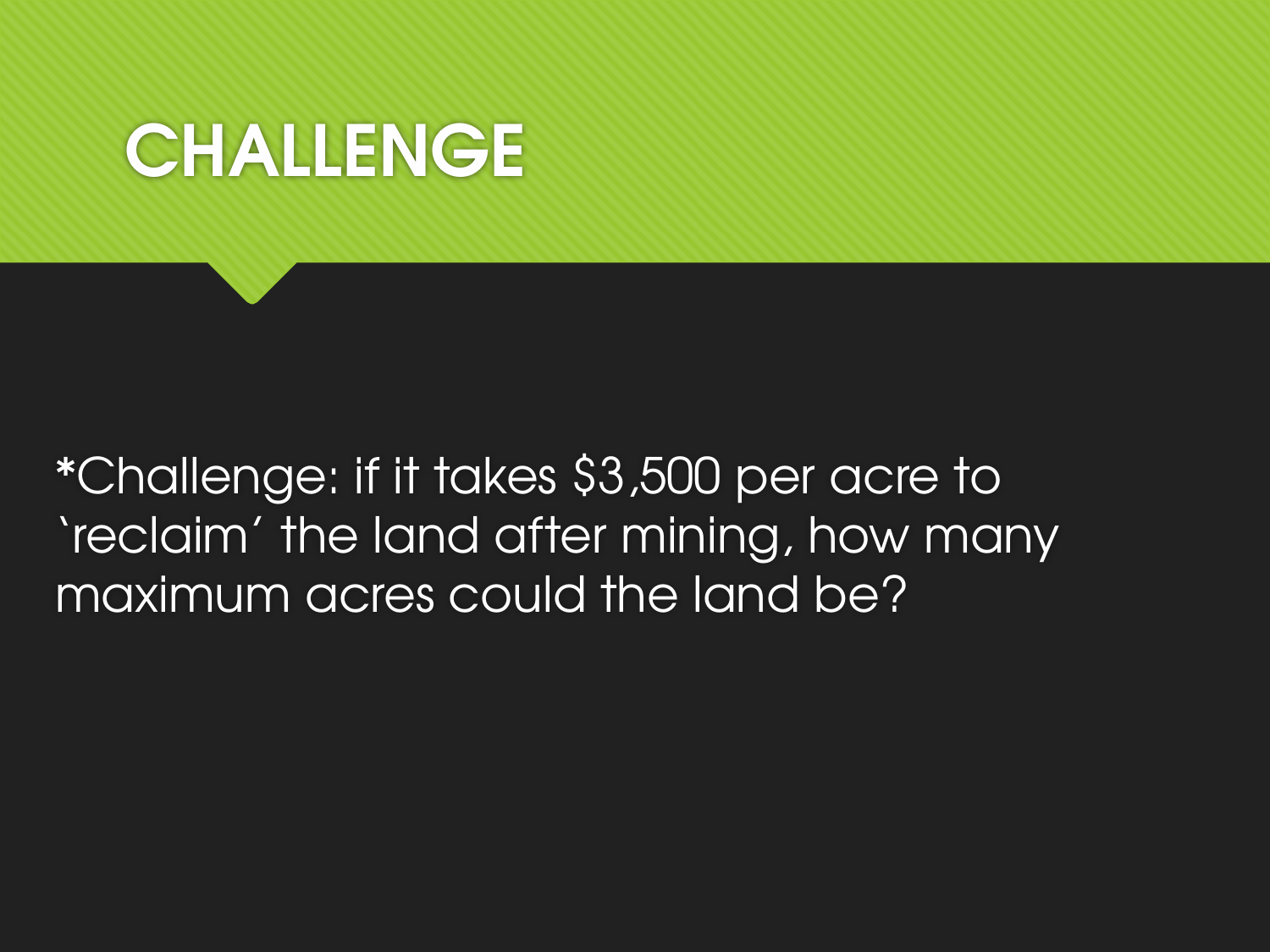

# CHALLENGE
*Challenge: if it takes $3,500 per acre to ‘reclaim’ the land after mining, how many maximum acres could the land be?